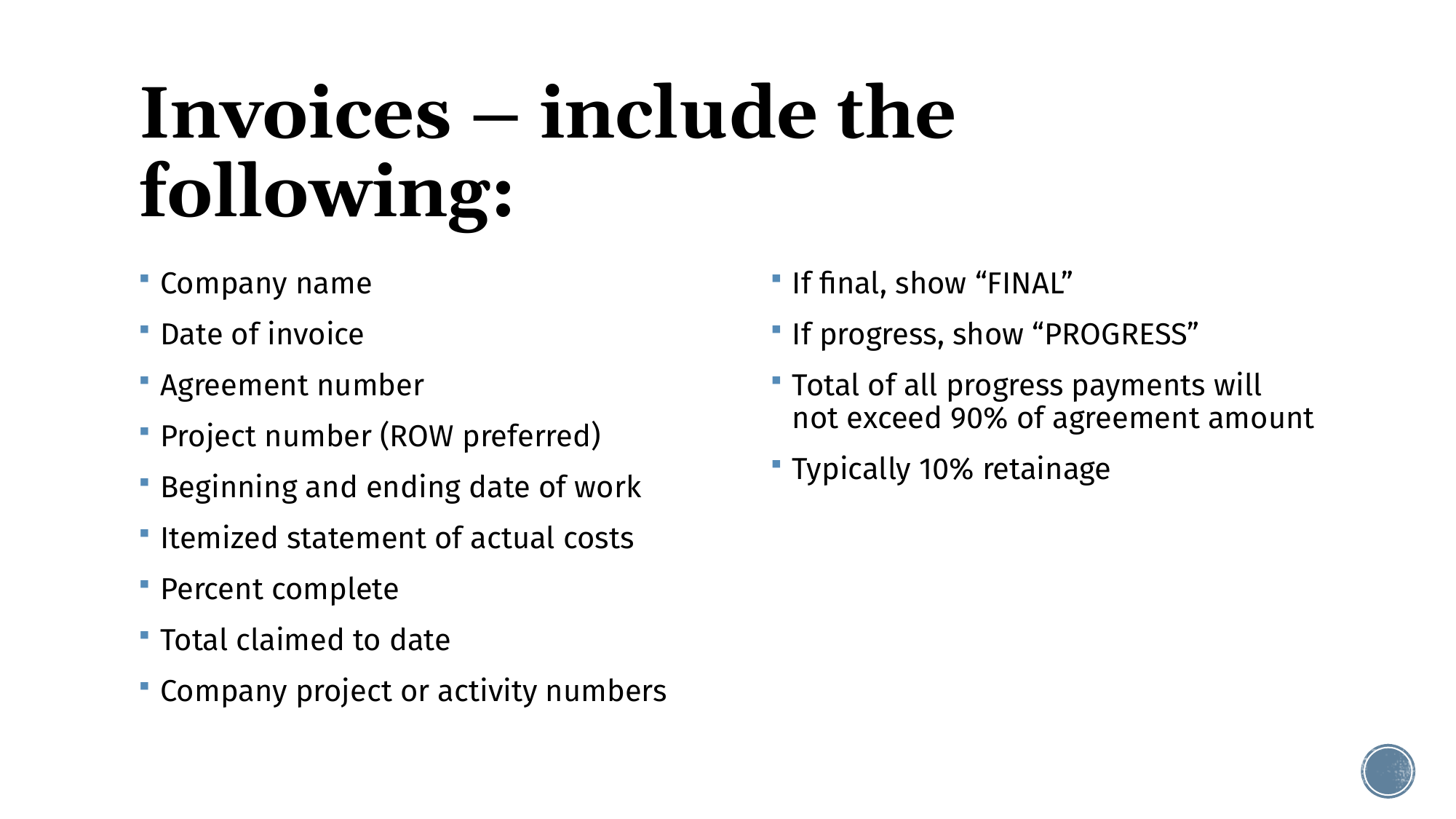

# Invoices – include the following:
Company name
Date of invoice
Agreement number
Project number (ROW preferred)
Beginning and ending date of work
Itemized statement of actual costs
Percent complete
Total claimed to date
Company project or activity numbers
If final, show “FINAL”
If progress, show “PROGRESS”
Total of all progress payments will not exceed 90% of agreement amount
Typically 10% retainage